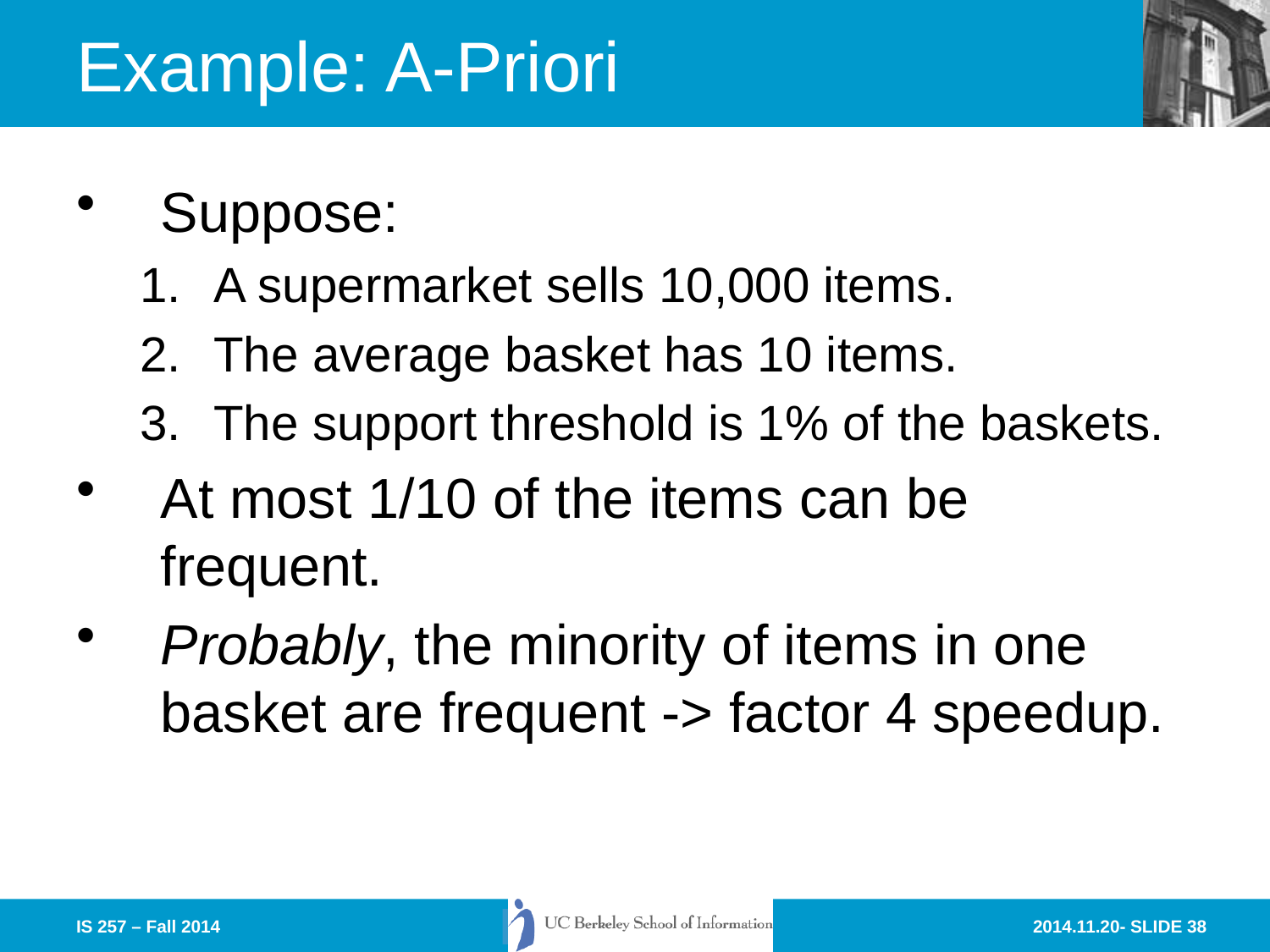

# Example: A-Priori
Suppose:
A supermarket sells 10,000 items.
The average basket has 10 items.
The support threshold is 1% of the baskets.
At most 1/10 of the items can be frequent.
Probably, the minority of items in one basket are frequent -> factor 4 speedup.
IS 257 – Fall 2014